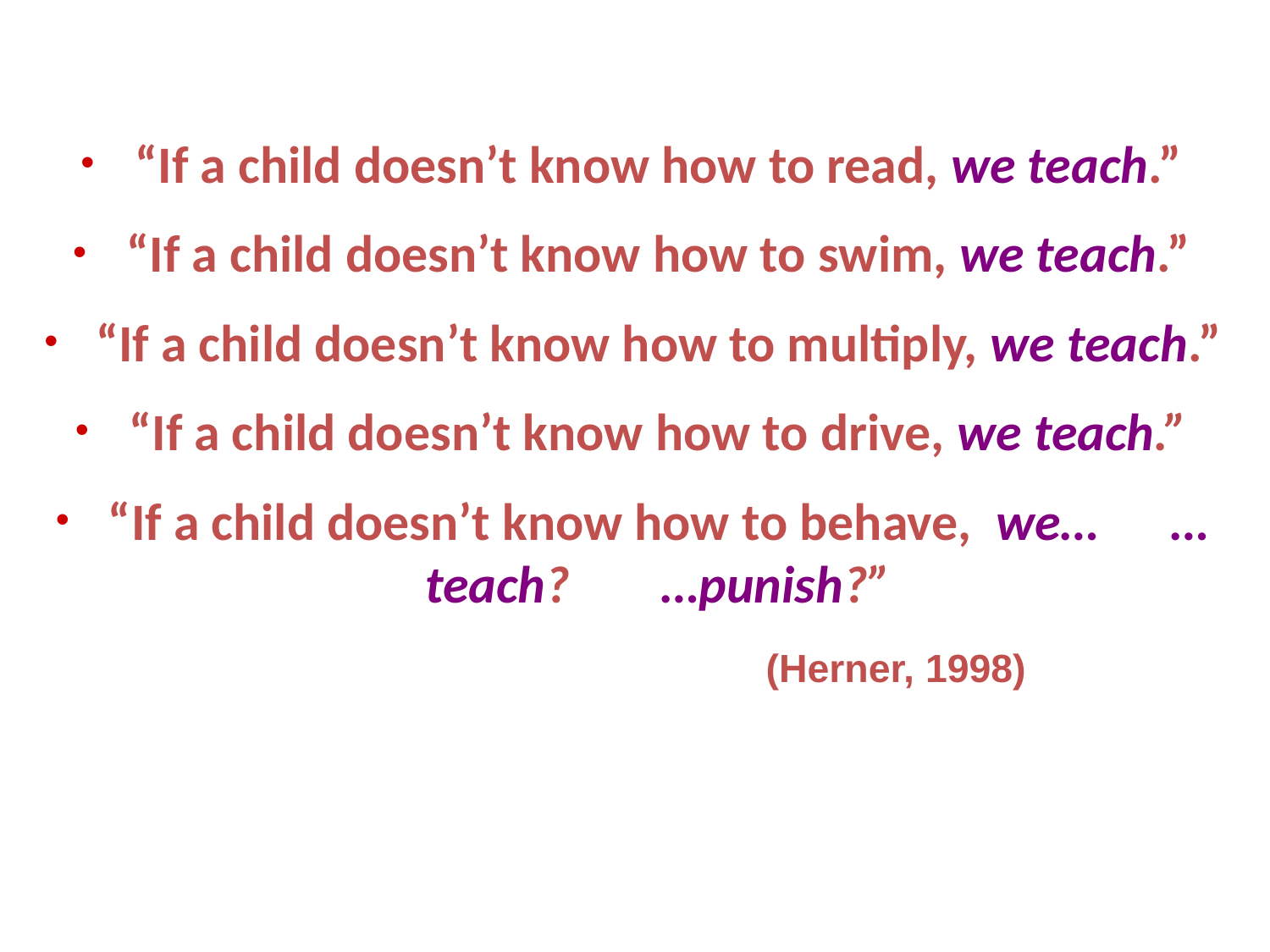

“If a child doesn’t know how to read, we teach.”
“If a child doesn’t know how to swim, we teach.”
“If a child doesn’t know how to multiply, we teach.”
“If a child doesn’t know how to drive, we teach.”
“If a child doesn’t know how to behave,  we… 	…teach?  	…punish?”
							                                       (Herner, 1998)